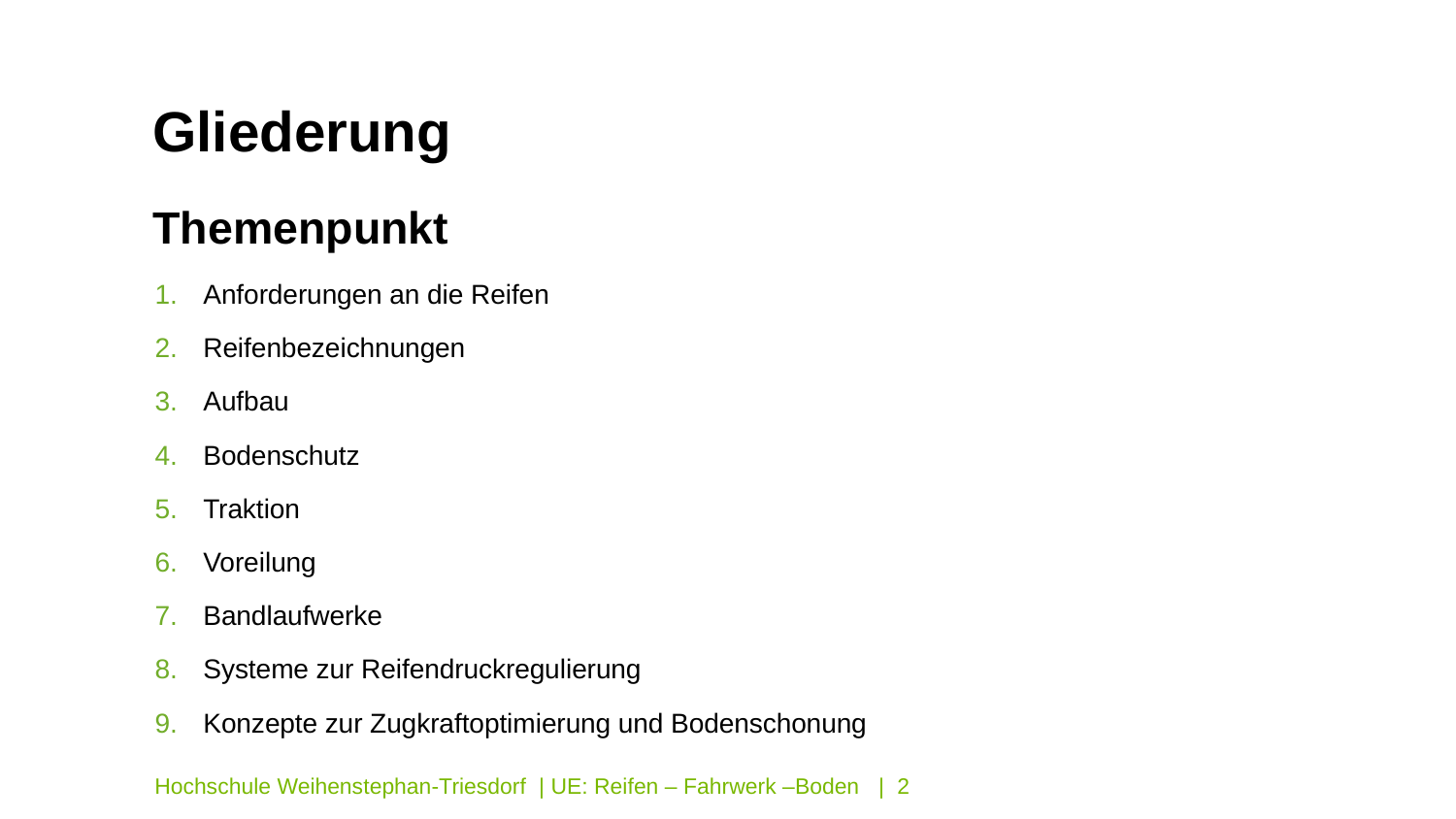

Gliederung
Themenpunkt
Anforderungen an die Reifen
Reifenbezeichnungen
Aufbau
Bodenschutz
Traktion
Voreilung
Bandlaufwerke
Systeme zur Reifendruckregulierung
Konzepte zur Zugkraftoptimierung und Bodenschonung